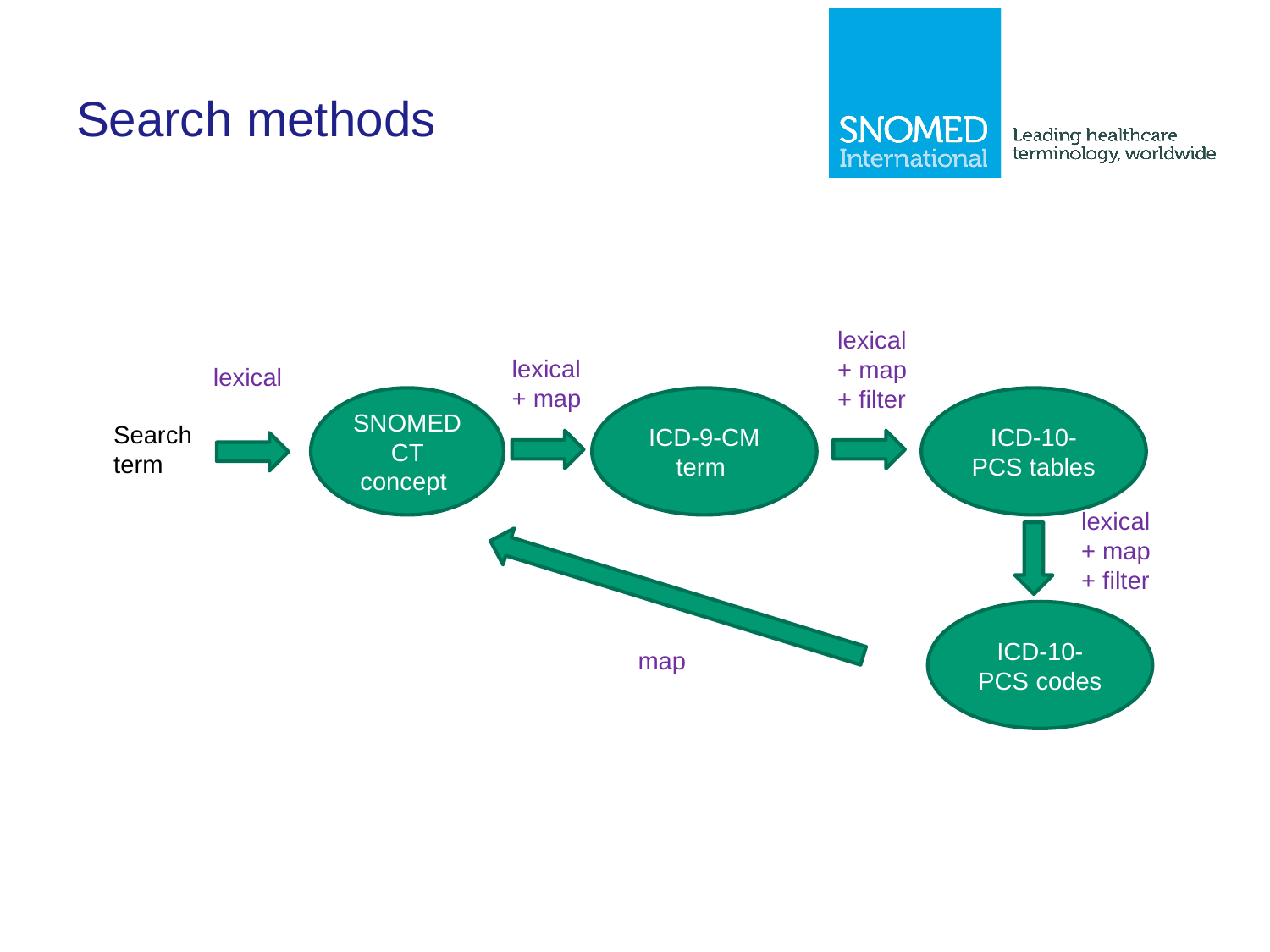

# Search methods
lexical + map + filter
lexical + map
lexical
SNOMED CT concept
ICD-9-CM term
ICD-10-PCS tables
Search
term

lexical + map + filter

ICD-10-PCS codes
map